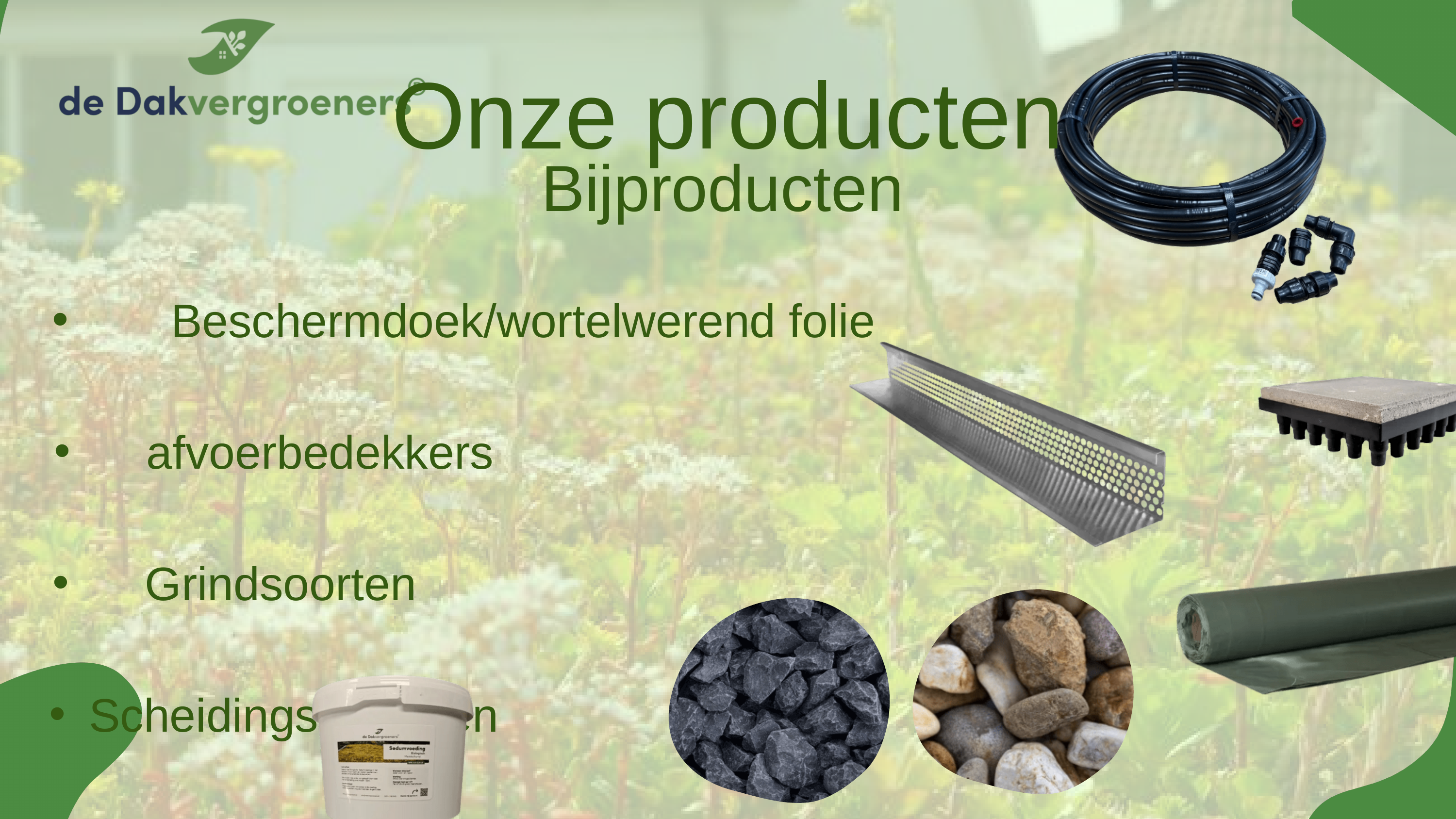

Onze producten
Bijproducten
      Beschermdoek/wortelwerend folie
    afvoerbedekkers
    Grindsoorten
Scheidingsprofielen
  Irrigatiesysteem
Mest